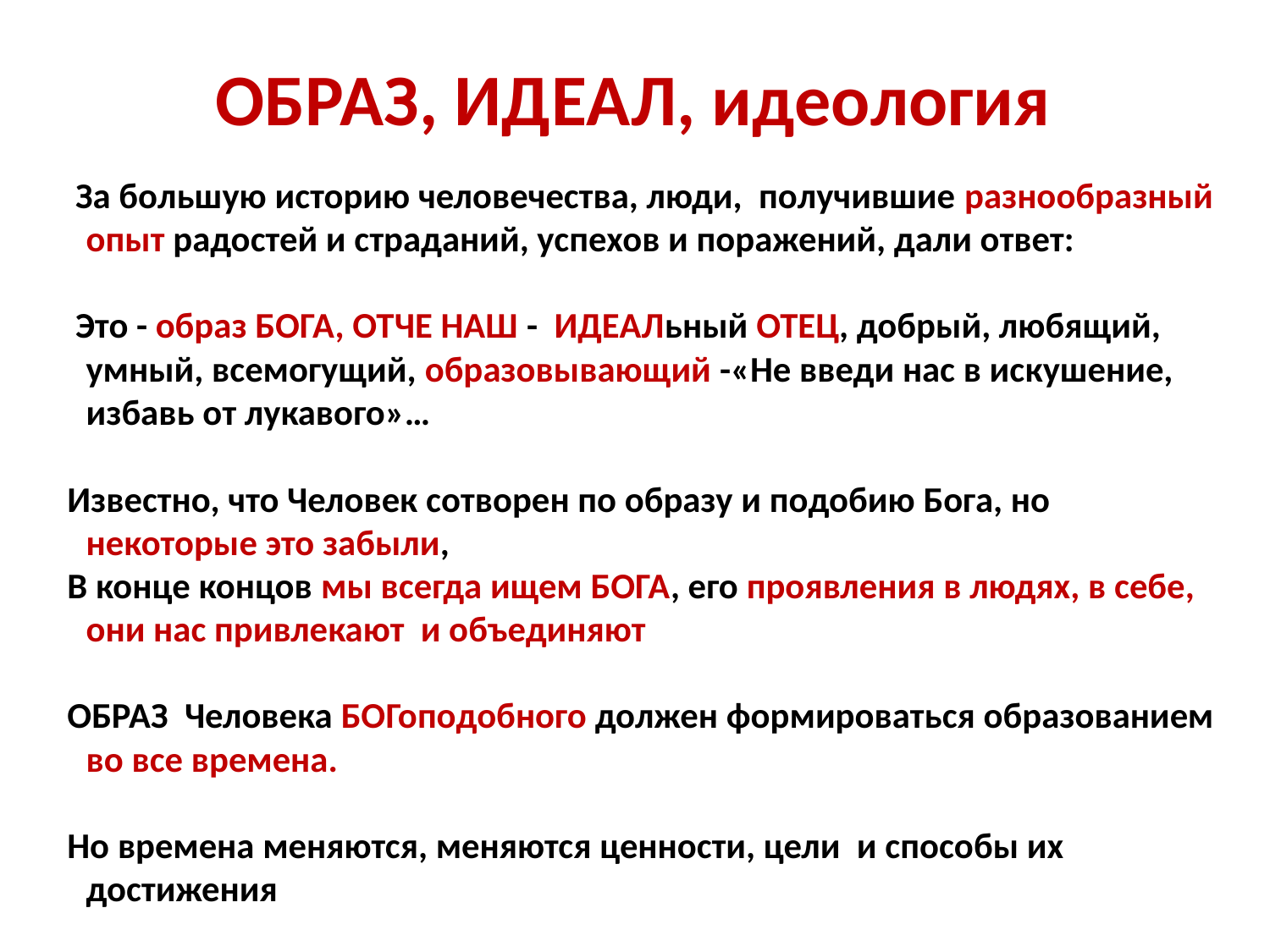

# ОБРАЗ, ИДЕАЛ, идеология
    За большую историю человечества, люди,  получившие разнообразный опыт радостей и страданий, успехов и поражений, дали ответ:

    Это - образ БОГА, ОТЧЕ НАШ -  ИДЕАЛьный ОТЕЦ, добрый, любящий, умный, всемогущий, образовывающий -«Не введи нас в искушение, избавь от лукавого»…

   Известно, что Человек сотворен по образу и подобию Бога, но   некоторые это забыли,
   В конце концов мы всегда ищем БОГА, его проявления в людях, в себе, они нас привлекают  и объединяют

   ОБРАЗ  Человека БОГоподобного должен формироваться образованием во все времена.

   Но времена меняются, меняются ценности, цели  и способы их достижения